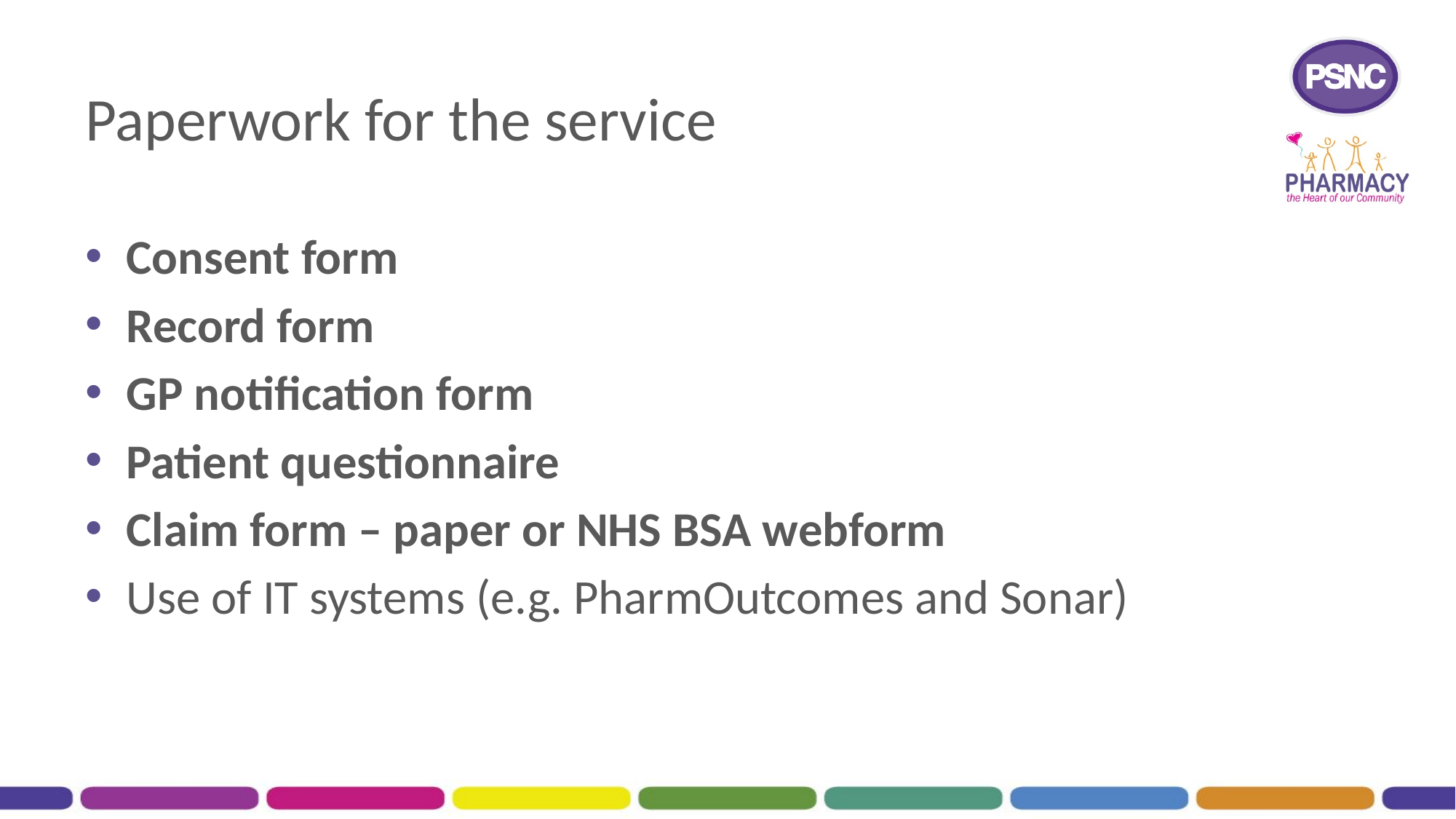

# Paperwork for the service
Consent form
Record form
GP notification form
Patient questionnaire
Claim form – paper or NHS BSA webform
Use of IT systems (e.g. PharmOutcomes and Sonar)